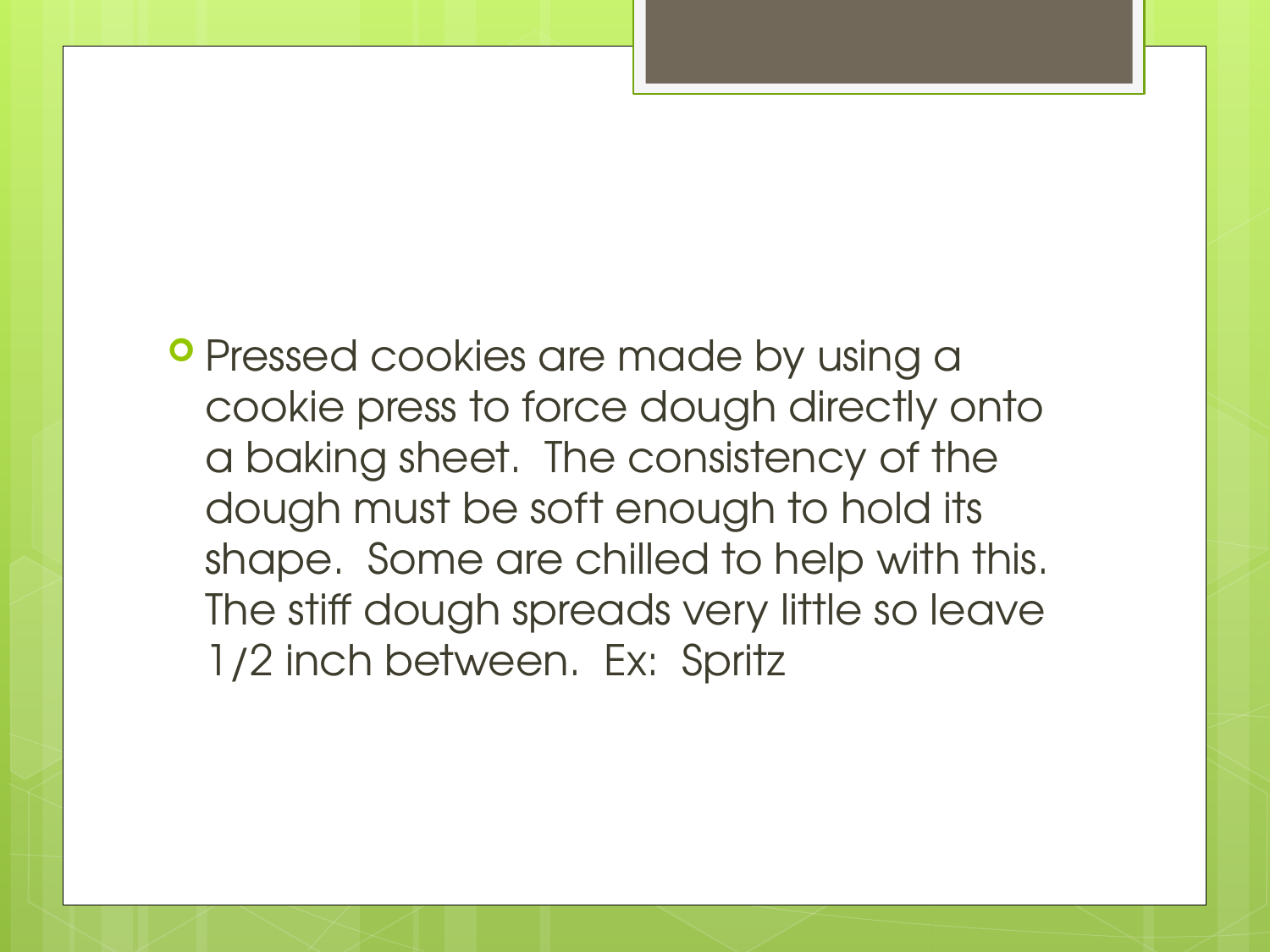

#
Pressed cookies are made by using a cookie press to force dough directly onto a baking sheet.  The consistency of the dough must be soft enough to hold its shape.  Some are chilled to help with this.  The stiff dough spreads very little so leave 1/2 inch between.  Ex:  Spritz